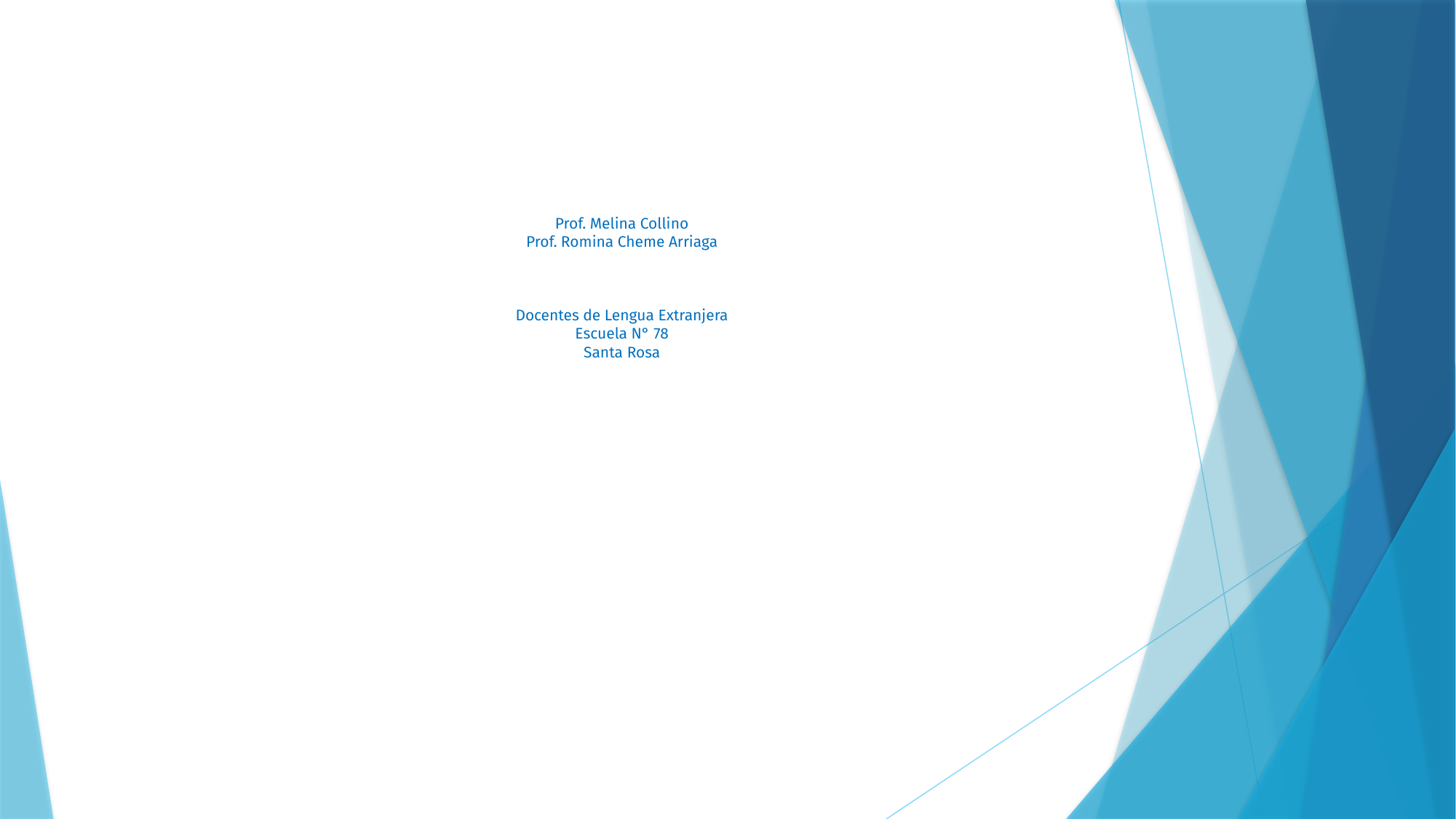

# Prof. Melina Collino Prof. Romina Cheme Arriaga Docentes de Lengua Extranjera Escuela N° 78 Santa Rosa